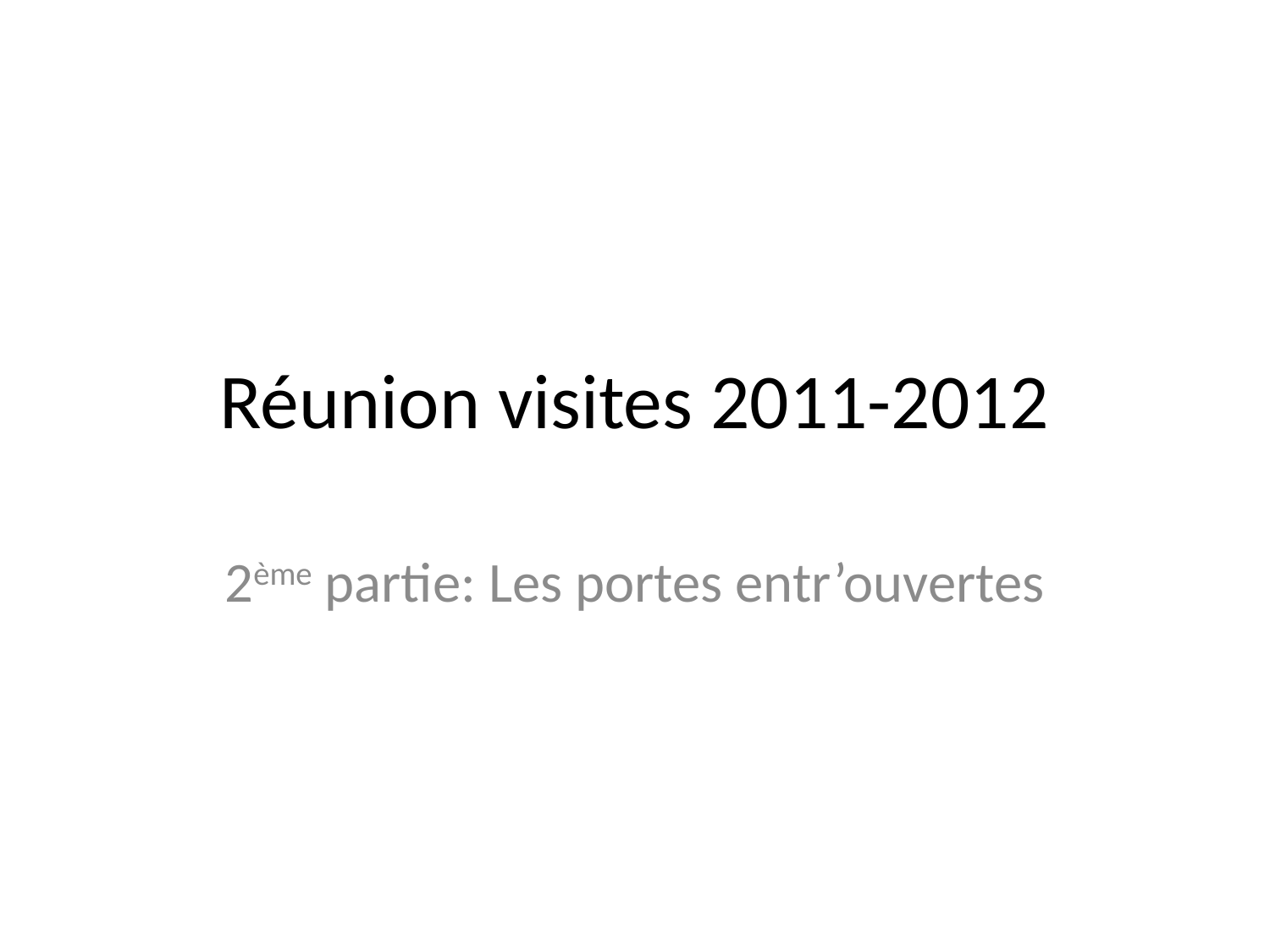

# Réunion visites 2011-2012
2ème partie: Les portes entr’ouvertes